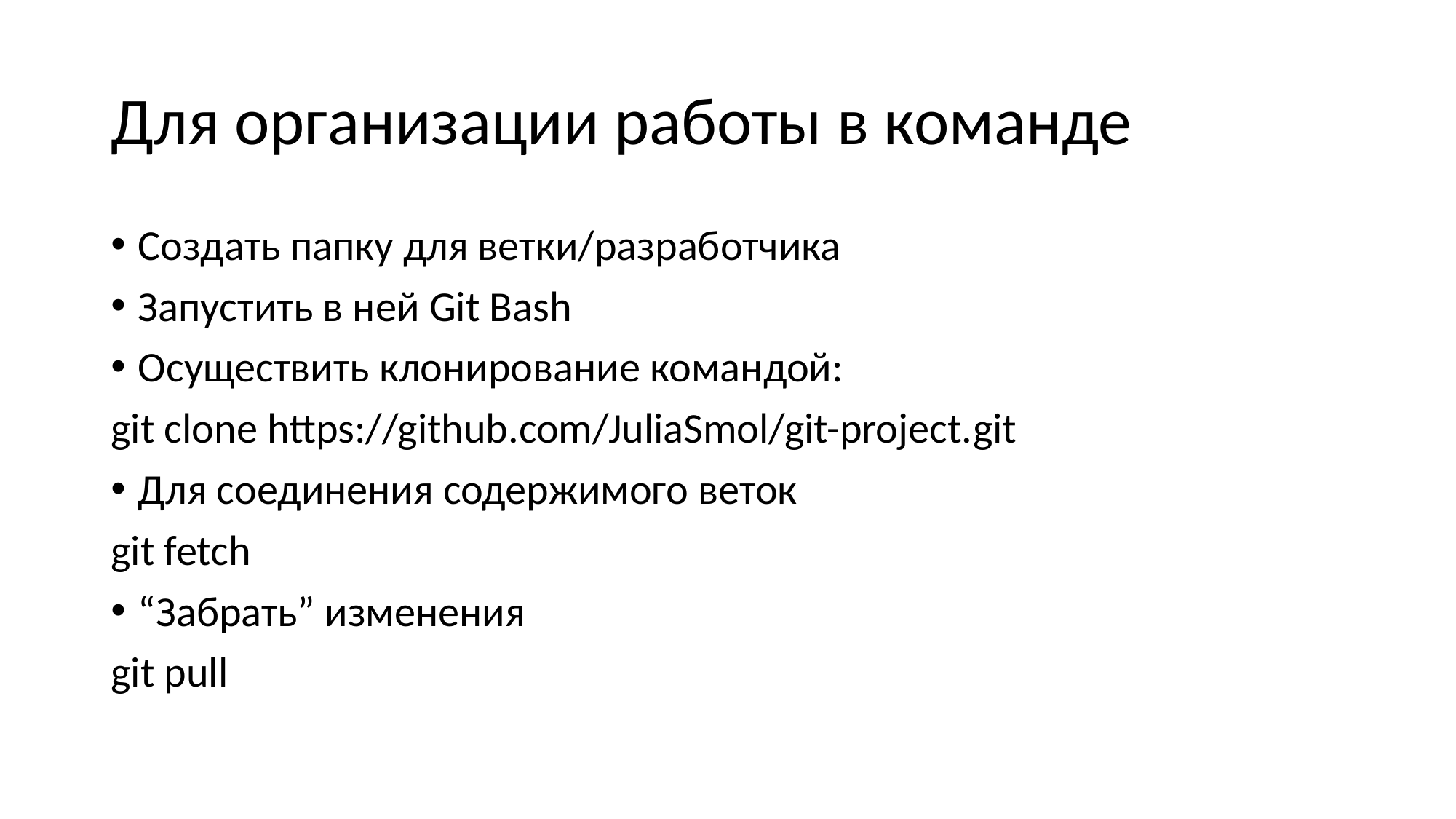

# Для организации работы в команде
Создать папку для ветки/разработчика
Запустить в ней Git Bash
Осуществить клонирование командой:
git clone https://github.com/JuliaSmol/git-project.git
Для соединения содержимого веток
git fetch
“Забрать” изменения
git pull